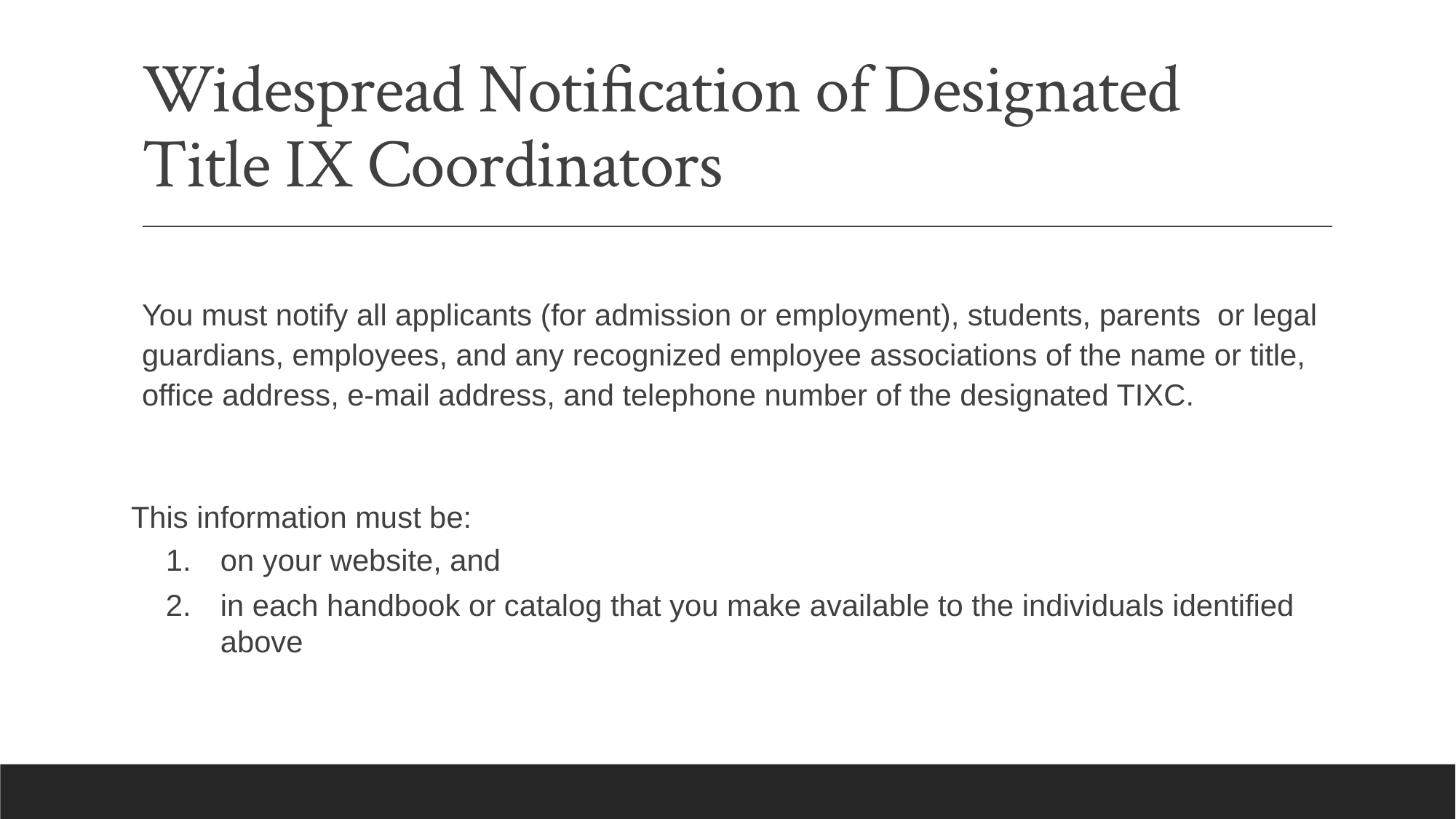

# Widespread Notification of Designated Title IX Coordinators
You must notify all applicants (for admission or employment), students, parents  or legal guardians, employees, and any recognized employee associations of the name or title, office address, e-mail address, and telephone number of the designated TIXC.

This information must be:
on your website, and
in each handbook or catalog that you make available to the individuals identified above